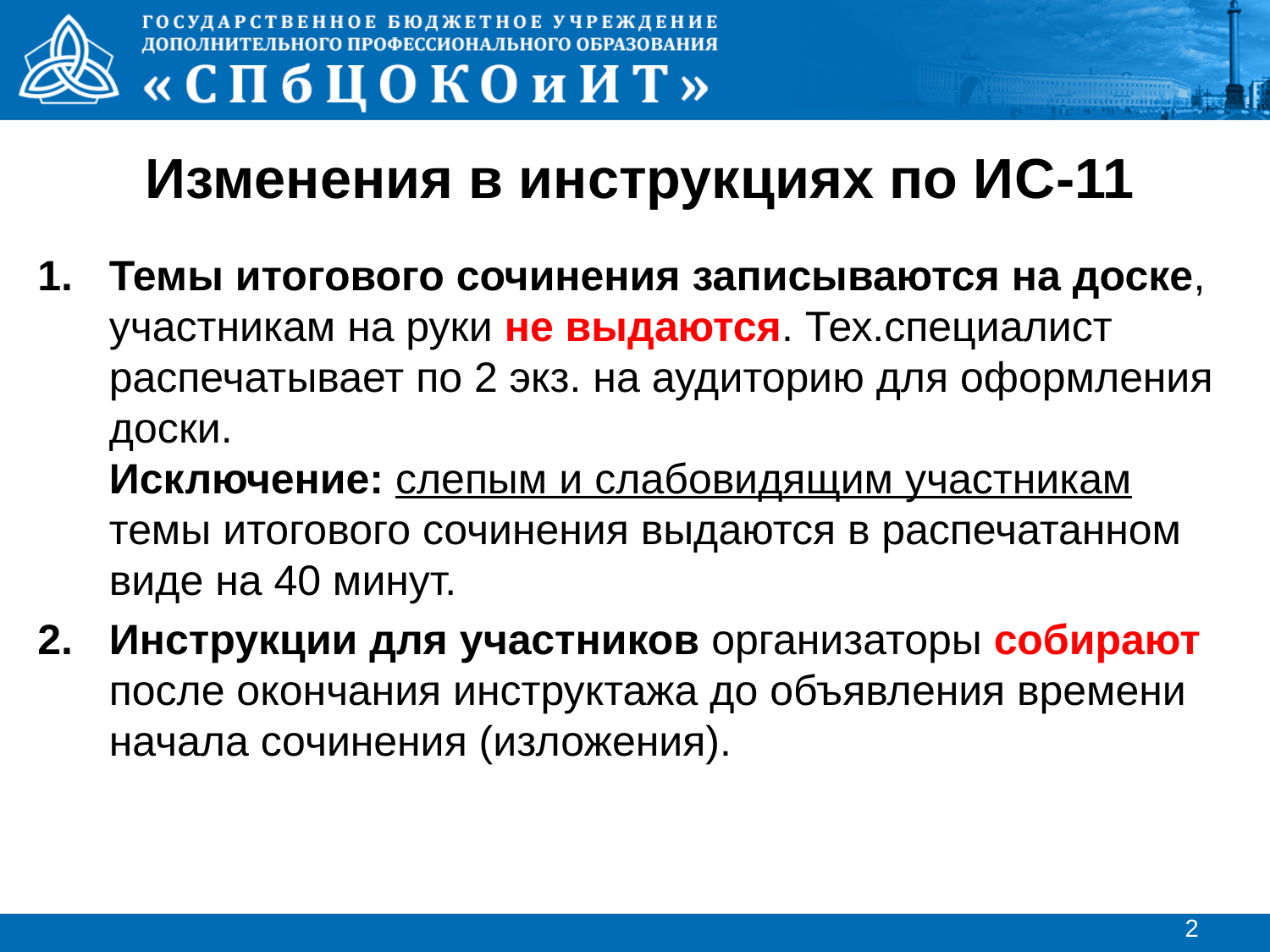

Изменения в инструкциях по ИС-11

Темы итогового сочинения записываются на доске, участникам на руки не выдаются. Тех.специалист распечатывает по 2 экз. на аудиторию для оформления доски.
Исключение: слепым и слабовидящим участникам темы итогового сочинения выдаются в распечатанном виде на 40 минут.
Инструкции для участников организаторы собирают после окончания инструктажа до объявления времени начала сочинения (изложения).
2